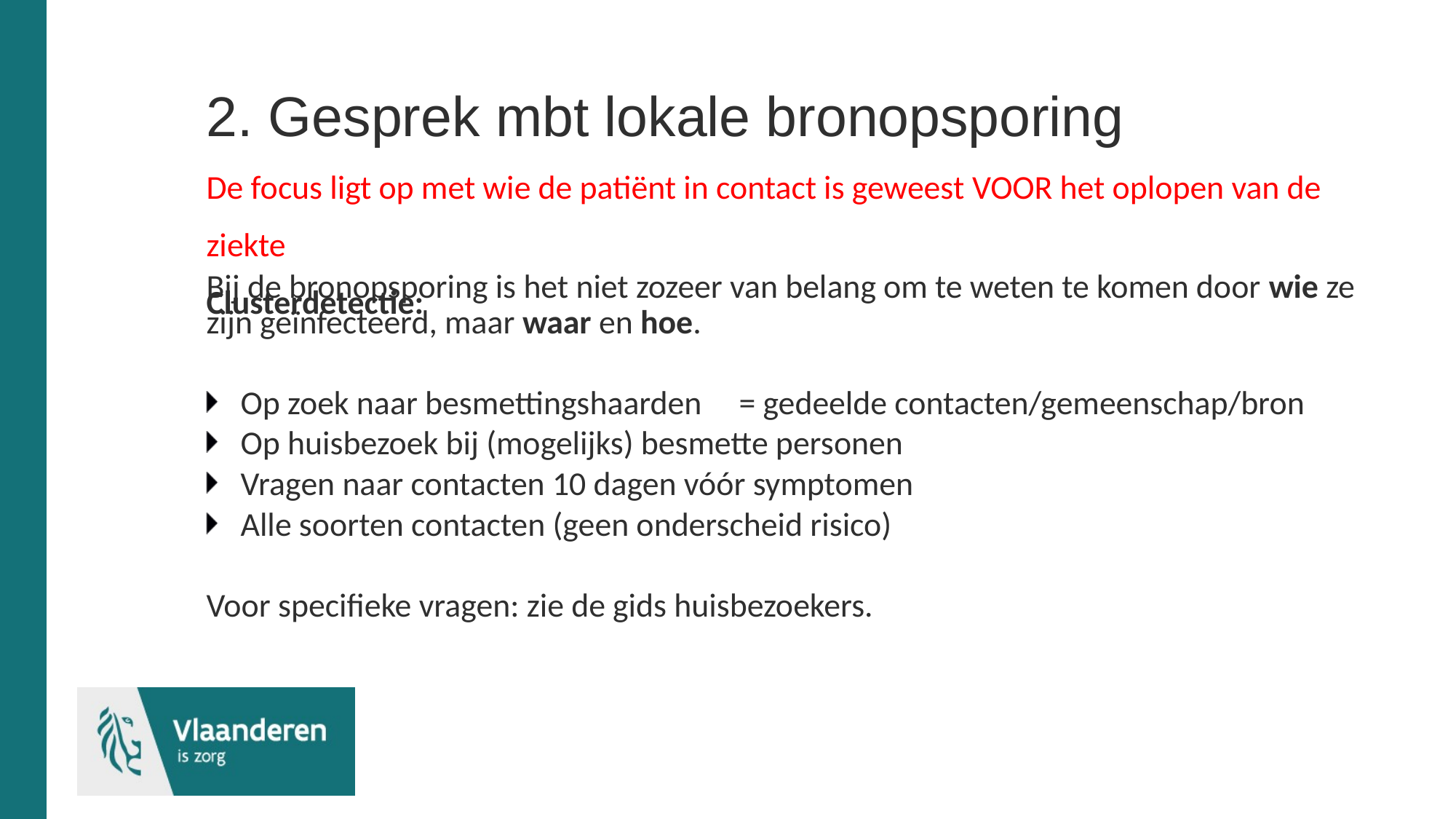

# 2. Gesprek mbt lokale bronopsporing De focus ligt op met wie de patiënt in contact is geweest VOOR het oplopen van de ziekte Clusterdetectie:
Bij de bronopsporing is het niet zozeer van belang om te weten te komen door wie ze zijn geïnfecteerd, maar waar en hoe.
Op zoek naar besmettingshaarden     = gedeelde contacten/gemeenschap/bron
Op huisbezoek bij (mogelijks) besmette personen
Vragen naar contacten 10 dagen vóór symptomen
Alle soorten contacten (geen onderscheid risico)

Voor specifieke vragen: zie de gids huisbezoekers.